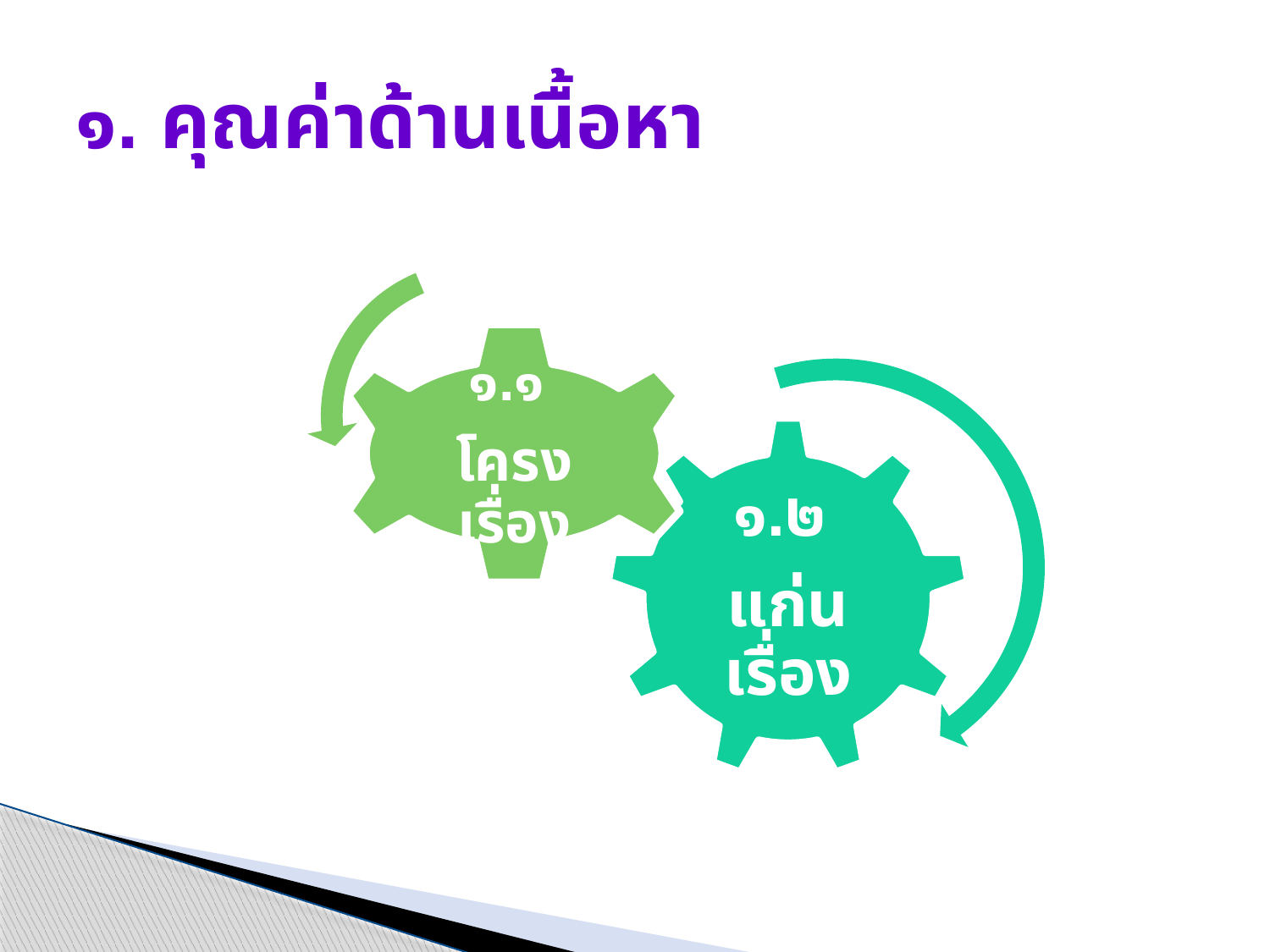

# ๑. คุณค่าด้านเนื้อหา
๑.๒
แก่นเรื่อง
๑.๑
โครงเรื่อง